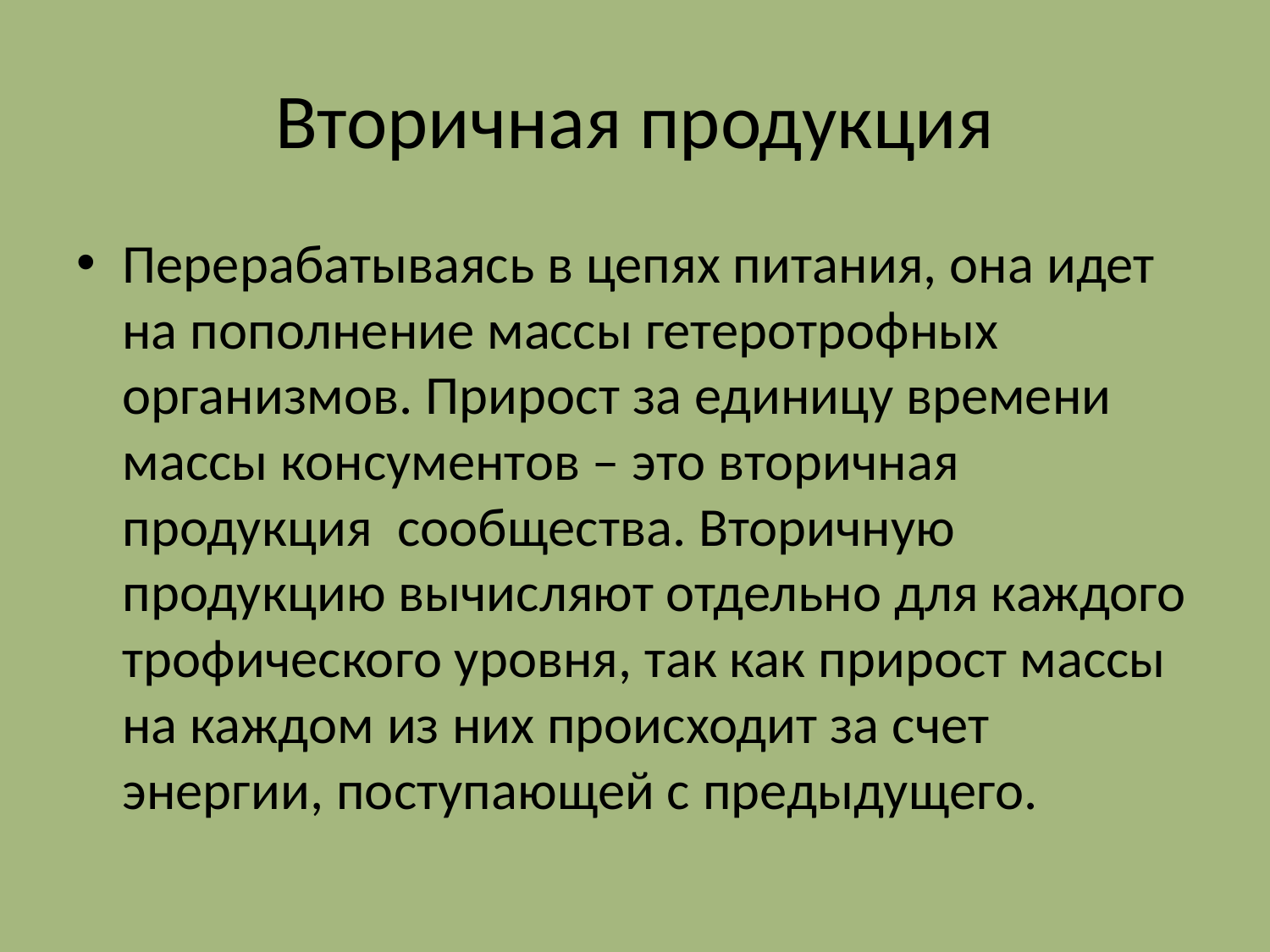

# Вторичная продукция
Перерабатываясь в цепях питания, она идет на пополнение массы гетеротрофных организмов. Прирост за единицу времени массы консументов – это вторичная продукция  сообщества. Вторичную продукцию вычисляют отдельно для каждого трофического уровня, так как прирост массы на каждом из них происходит за счет энергии, поступающей с предыдущего.